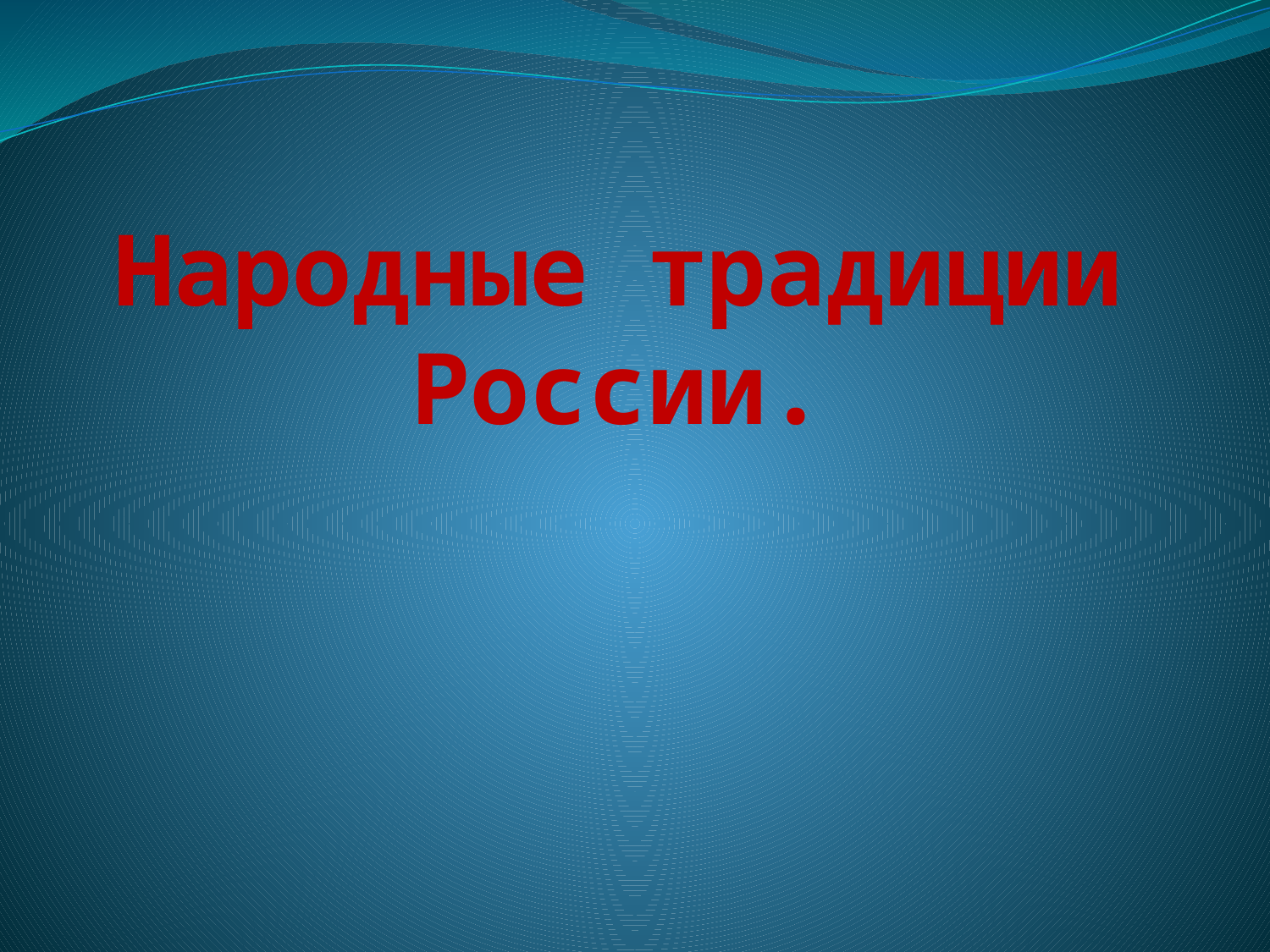

# Народные традиции России.
 Работа выполнена учащимся  4 класса Козлитиным Максимом.
Руководитель: Эккерт И.В.
   Русская печь –  она по праву исстари занимает самое важное место в доме. Недаром говорится: «Печь греет и варит, печёт и жарит. Она накормит, обсушит и порадует душу». А ещё говорили: «Печь нам мать родная», «На печи все красно лето», «Добра речь, коли в избе есть печь», «Уж лучше хлебом не корми, только с печи не гони». Русский народ крепко сохранил память о русской печке.